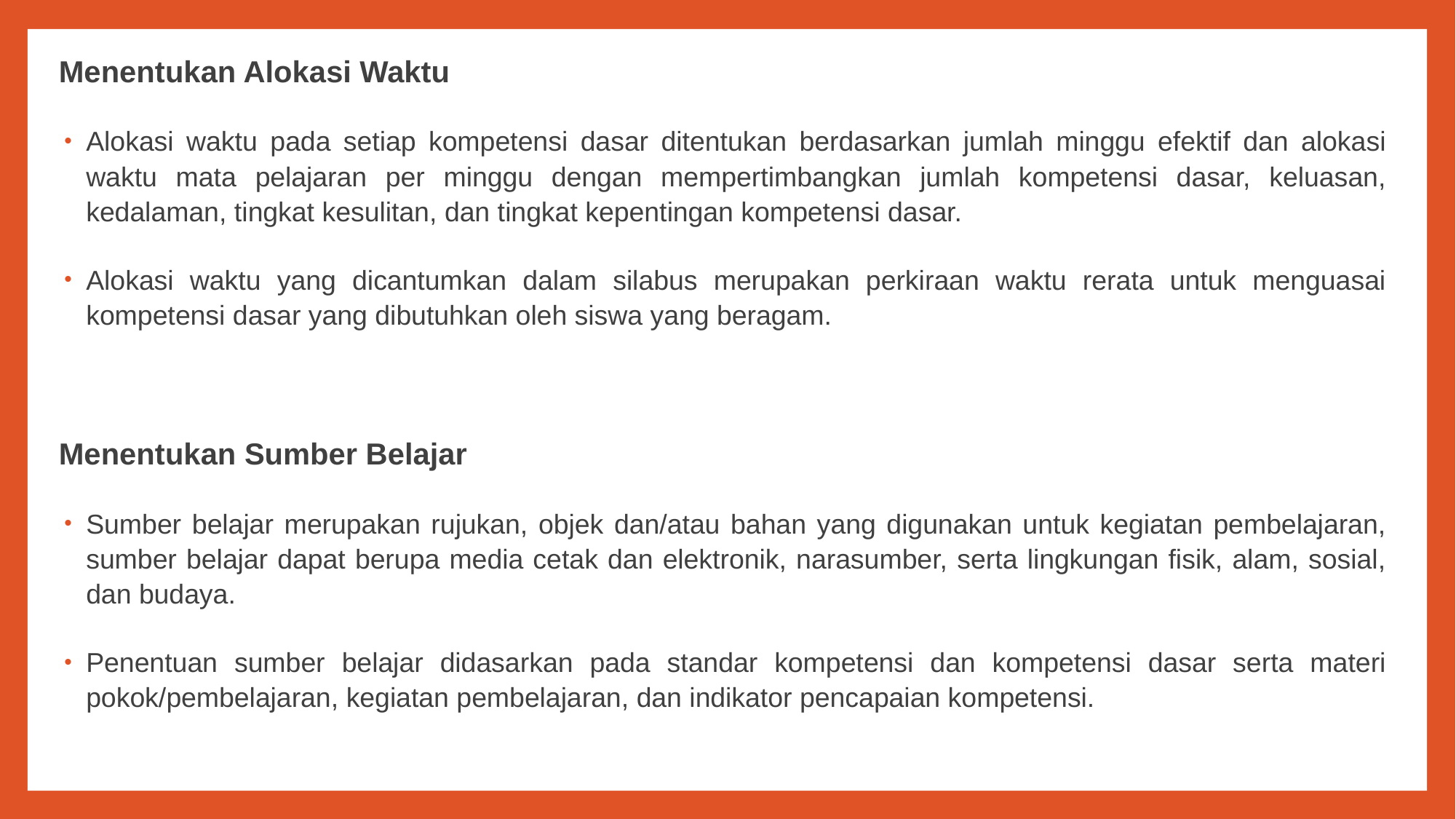

Menentukan Alokasi Waktu
Alokasi waktu pada setiap kompetensi dasar ditentukan berdasarkan jumlah minggu efektif dan alokasi waktu mata pelajaran per minggu dengan mempertimbangkan jumlah kompetensi dasar, keluasan, kedalaman, tingkat kesulitan, dan tingkat kepentingan kompetensi dasar.
Alokasi waktu yang dicantumkan dalam silabus merupakan perkiraan waktu rerata untuk menguasai kompetensi dasar yang dibutuhkan oleh siswa yang beragam.

Menentukan Sumber Belajar
Sumber belajar merupakan rujukan, objek dan/atau bahan yang digunakan untuk kegiatan pembelajaran, sumber belajar dapat berupa media cetak dan elektronik, narasumber, serta lingkungan fisik, alam, sosial, dan budaya.
Penentuan sumber belajar didasarkan pada standar kompetensi dan kompetensi dasar serta materi pokok/pembelajaran, kegiatan pembelajaran, dan indikator pencapaian kompetensi.